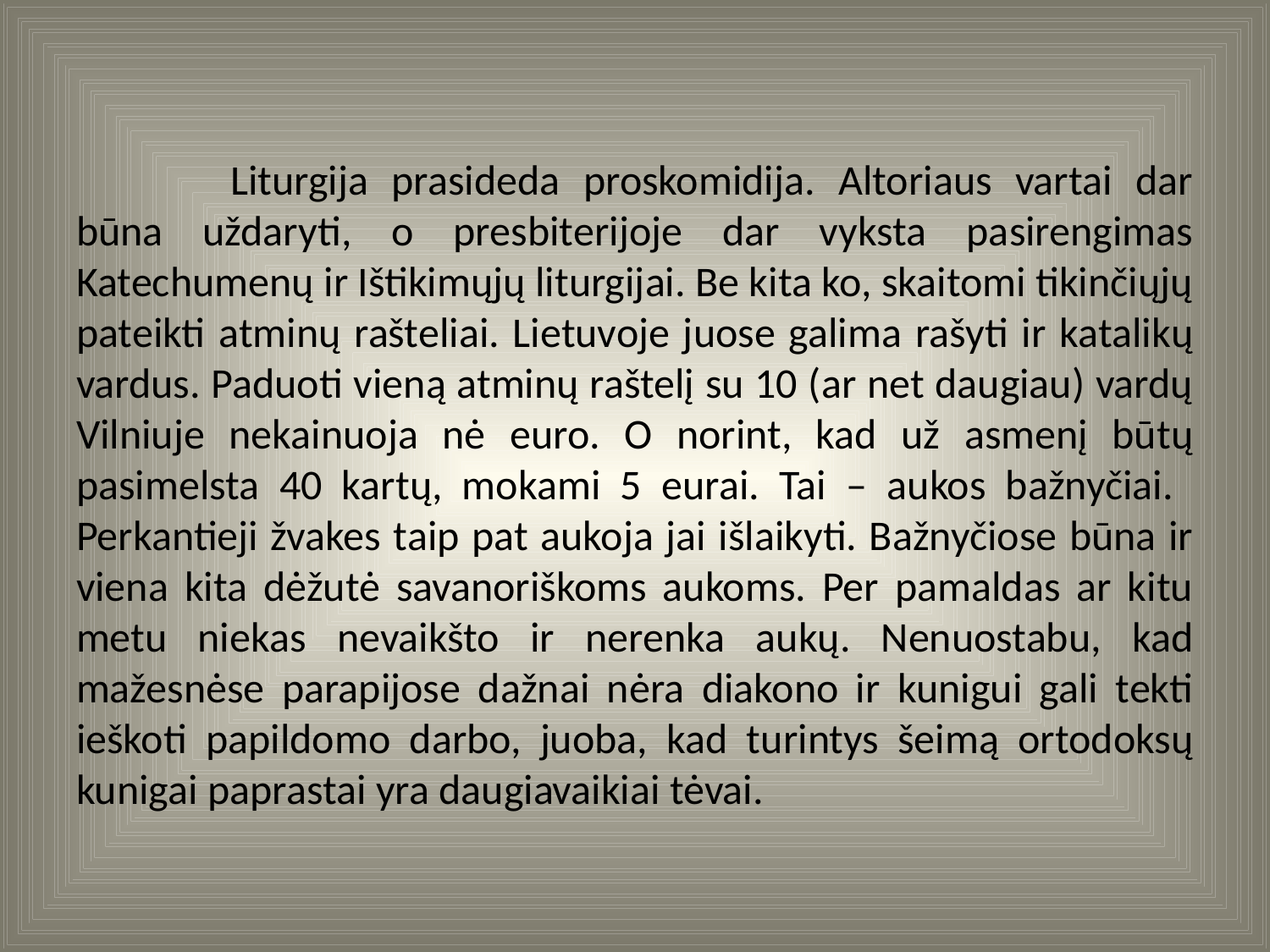

Liturgija prasideda proskomidija. Altoriaus vartai dar būna uždaryti, o presbiterijoje dar vyksta pasirengimas Katechumenų ir Ištikimųjų liturgijai. Be kita ko, skaitomi tikinčiųjų pateikti atminų rašteliai. Lietuvoje juose galima rašyti ir katalikų vardus. Paduoti vieną atminų raštelį su 10 (ar net daugiau) vardų Vilniuje nekainuoja nė euro. O norint, kad už asmenį būtų pasimelsta 40 kartų, mokami 5 eurai. Tai – aukos bažnyčiai. 	Perkantieji žvakes taip pat aukoja jai išlaikyti. Bažnyčiose būna ir viena kita dėžutė savanoriškoms aukoms. Per pamaldas ar kitu metu niekas nevaikšto ir nerenka aukų. Nenuostabu, kad mažesnėse parapijose dažnai nėra diakono ir kunigui gali tekti ieškoti papildomo darbo, juoba, kad turintys šeimą ortodoksų kunigai paprastai yra daugiavaikiai tėvai.